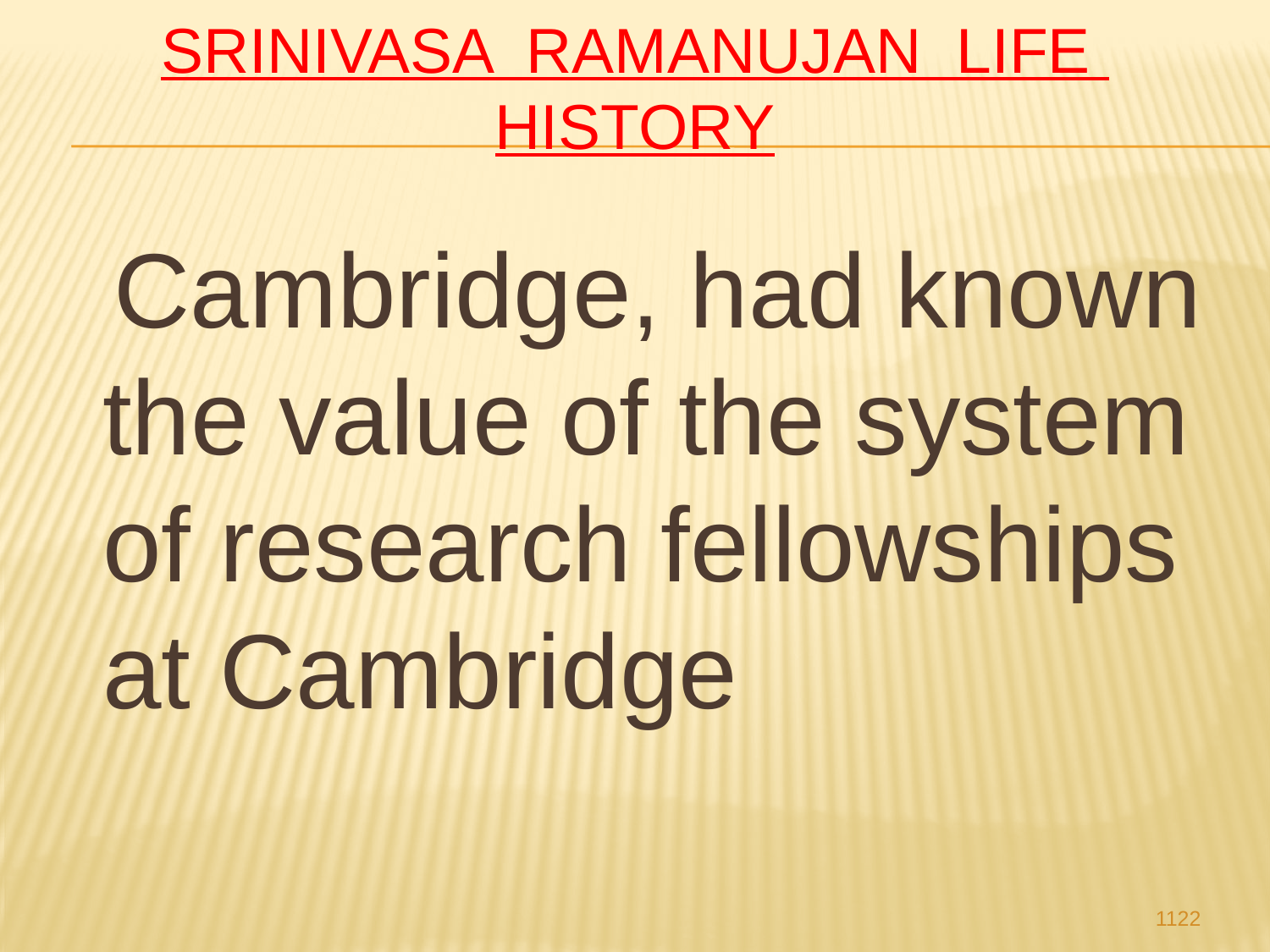

# Srinivasa  Ramanujan  life  history
  Cambridge, had known the value of the system of research fellowships at Cambridge

1122